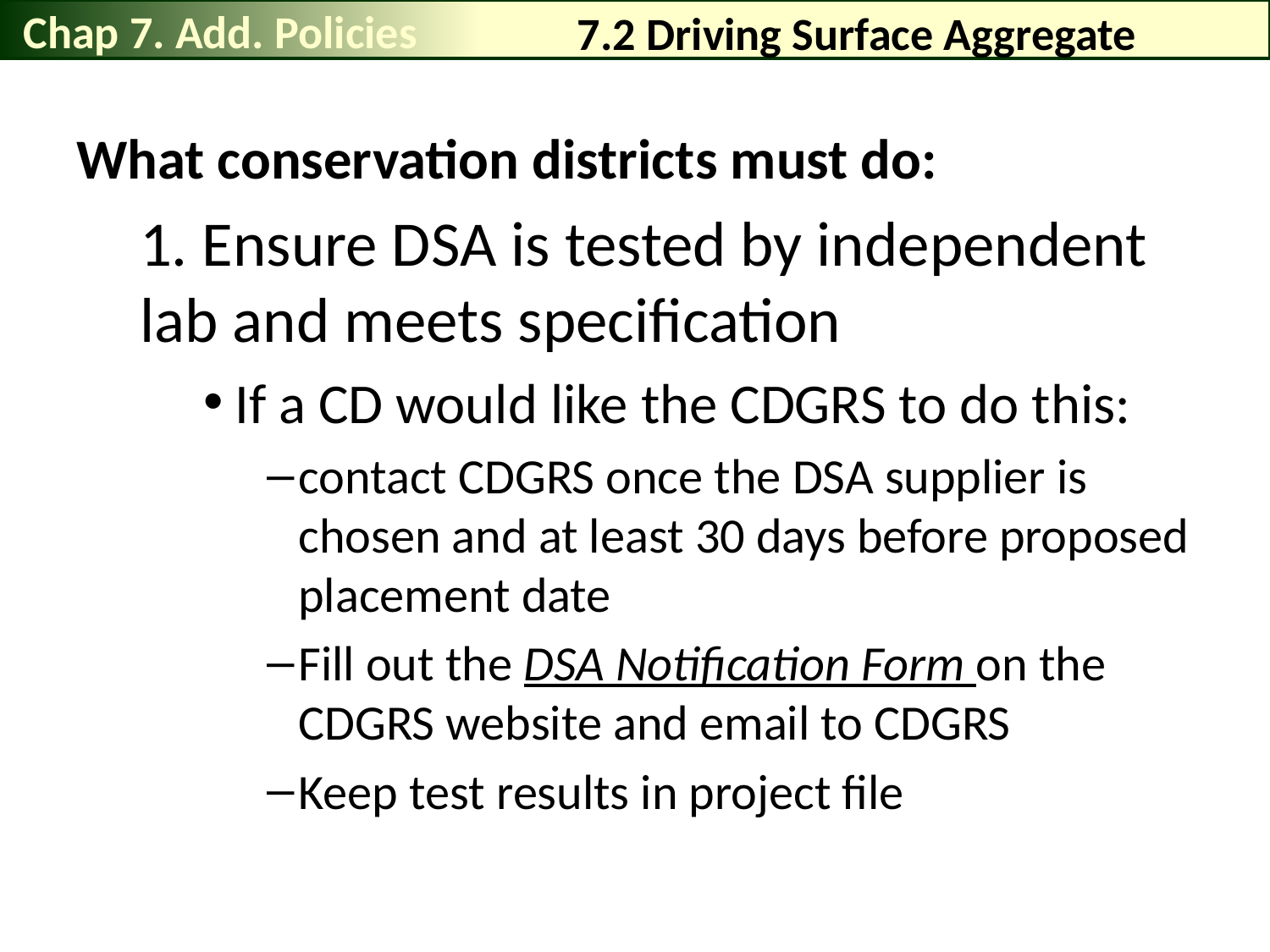

Chap 7. Add. Policies
# 7.2 Driving Surface Aggregate
What conservation districts must do:
1. Ensure DSA is tested by independent lab and meets specification
If a CD would like the CDGRS to do this:
contact CDGRS once the DSA supplier is chosen and at least 30 days before proposed placement date
Fill out the DSA Notification Form on the CDGRS website and email to CDGRS
Keep test results in project file